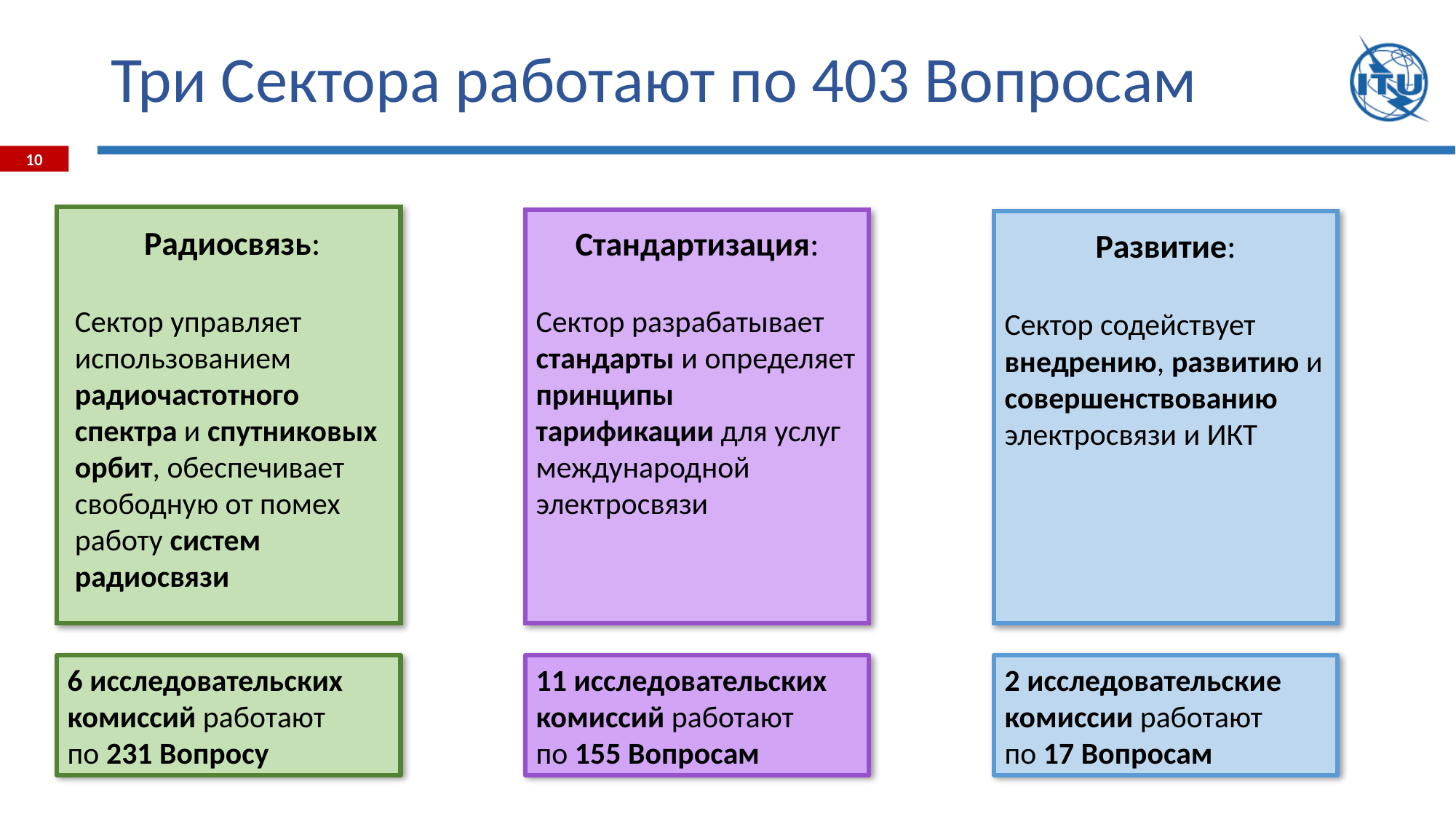

# Три Сектора работают по 403 Вопросам

Стандартизация:

Сектор разрабатывает стандарты и определяет принципы тарификации для услуг международной электросвязи

Развитие:

Сектор содействует внедрению, развитию и совершенствованию электросвязи и ИКТ

Радиосвязь:

Сектор управляет использованием радиочастотного спектра и спутниковых орбит, обеспечивает свободную от помех работу систем радиосвязи
6 исследовательских комиссий работают
по 231 Вопросу
11 исследовательских комиссий работают
по 155 Вопросам
2 исследовательские комиссии работают
по 17 Вопросам